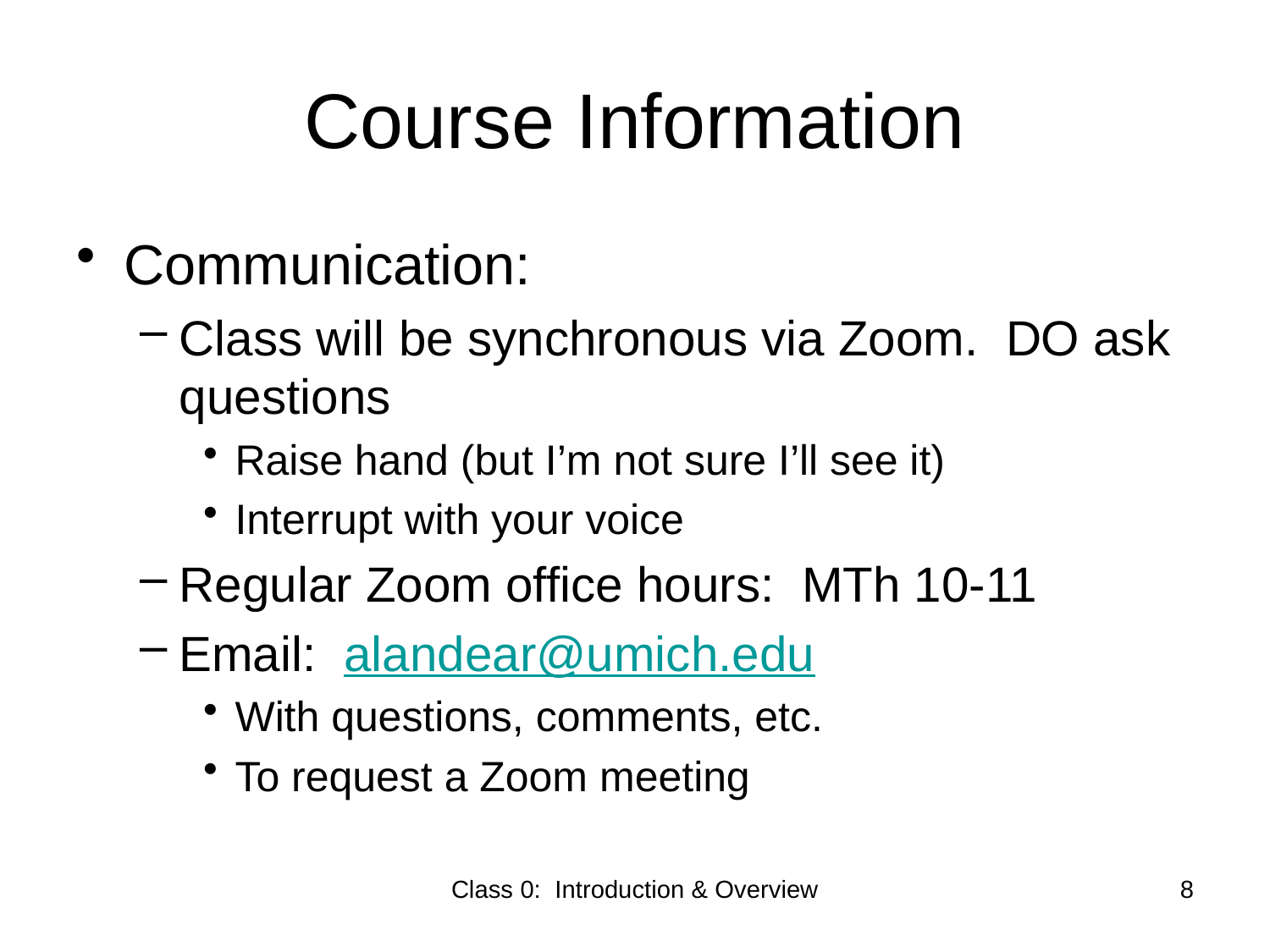

# Course Information
Communication:
Class will be synchronous via Zoom.  DO ask questions
Raise hand (but I’m not sure I’ll see it)
Interrupt with your voice
Regular Zoom office hours:  MTh 10-11
Email:  alandear@umich.edu
With questions, comments, etc.
To request a Zoom meeting
Class 0:  Introduction & Overview
8